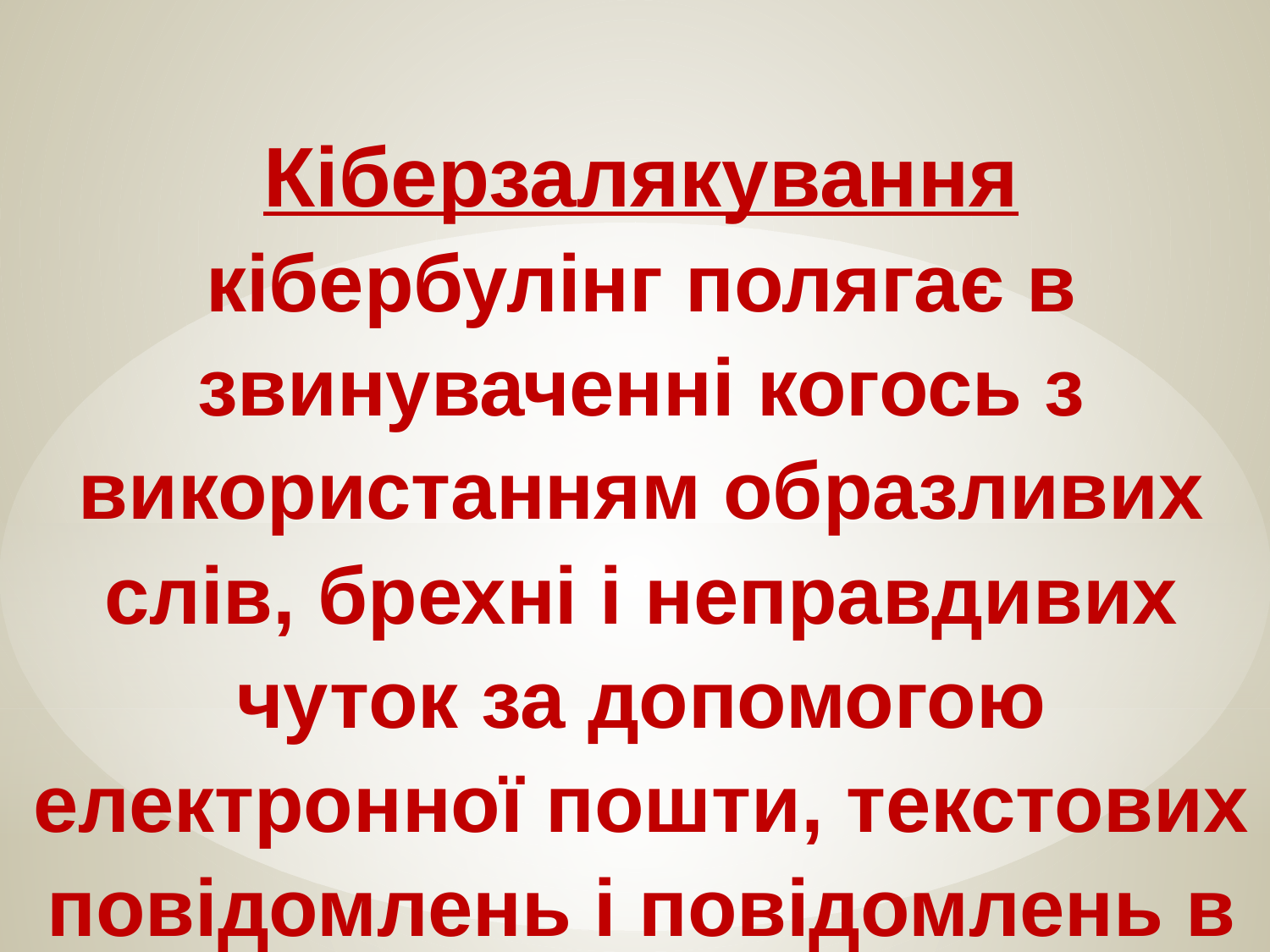

# Кіберзалякування кібербулінг полягає в звинуваченні когось з використанням образливих слів, брехні і неправдивих чуток за допомогою електронної пошти, текстових повідомлень і повідомлень в соціальних мережах.